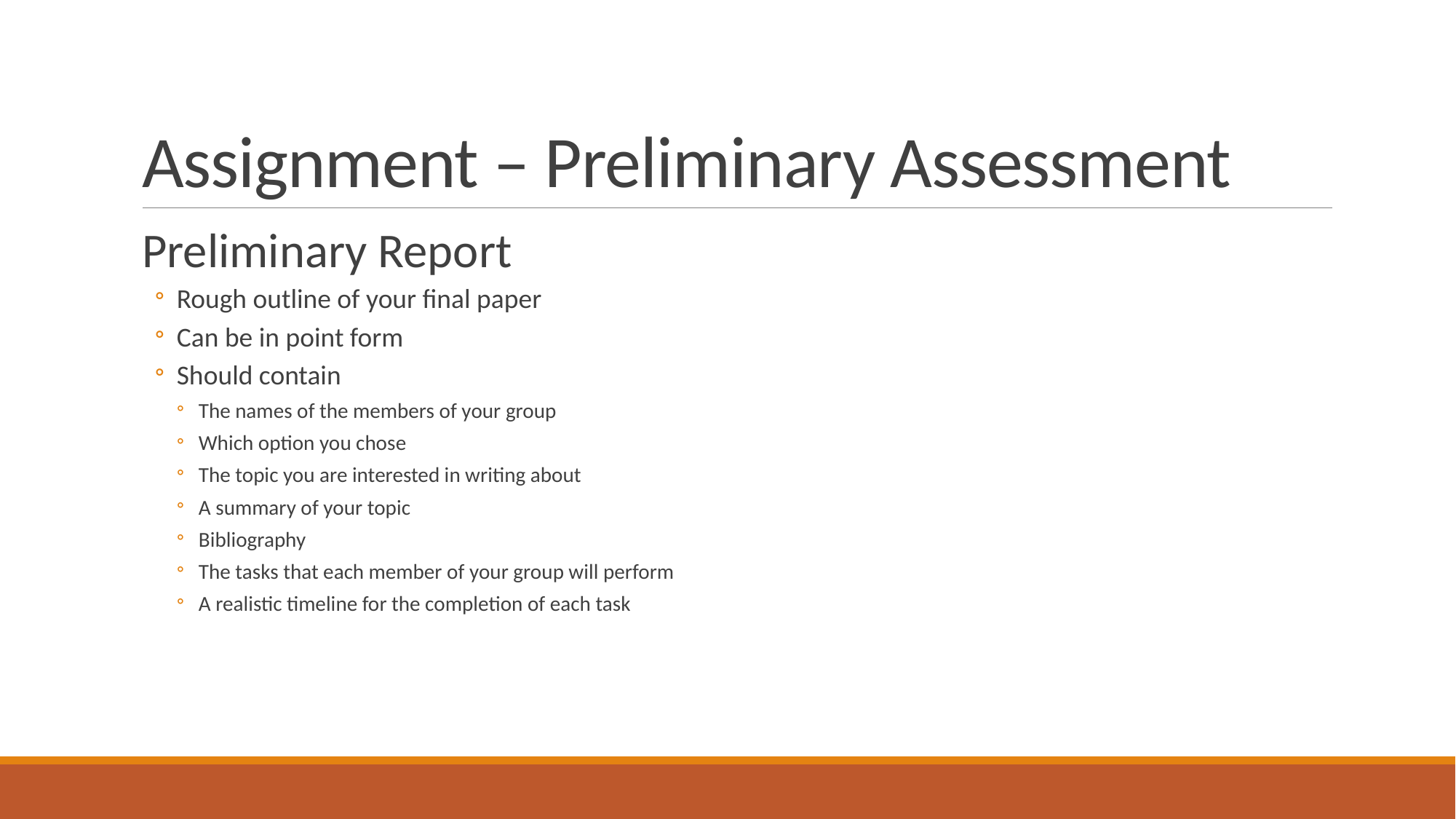

# Assignment – Preliminary Assessment
Preliminary Report
Rough outline of your final paper
Can be in point form
Should contain
The names of the members of your group
Which option you chose
The topic you are interested in writing about
A summary of your topic
Bibliography
The tasks that each member of your group will perform
A realistic timeline for the completion of each task